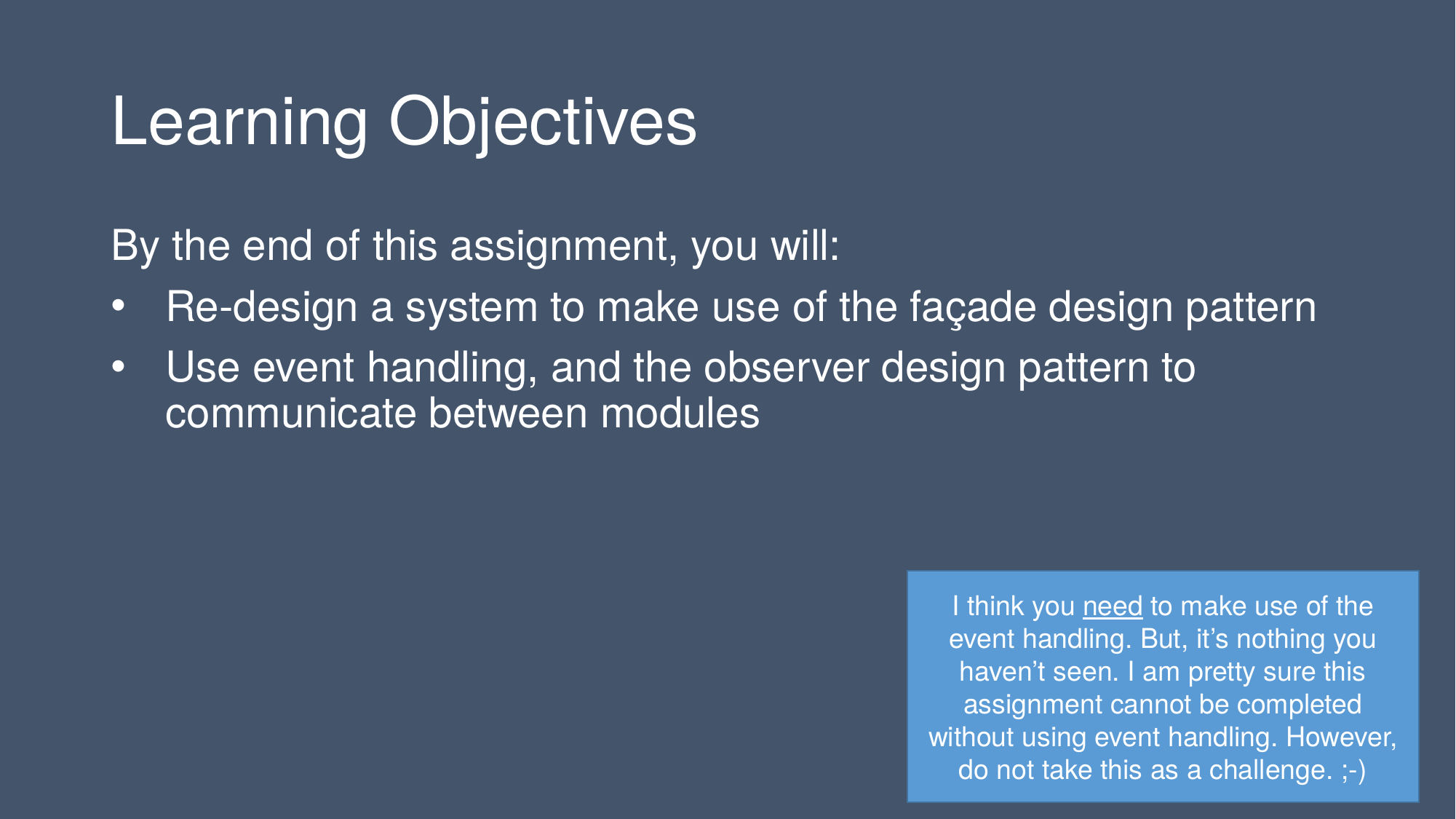

# Learning Objectives
By the end of this assignment, you will:
Re-design a system to make use of the façade design pattern
Use event handling, and the observer design pattern to communicate between modules

I think you need to make use of the event handling. But, it’s nothing you haven’t seen. I am pretty sure this assignment cannot be completed without using event handling. However, do not take this as a challenge. ;-)